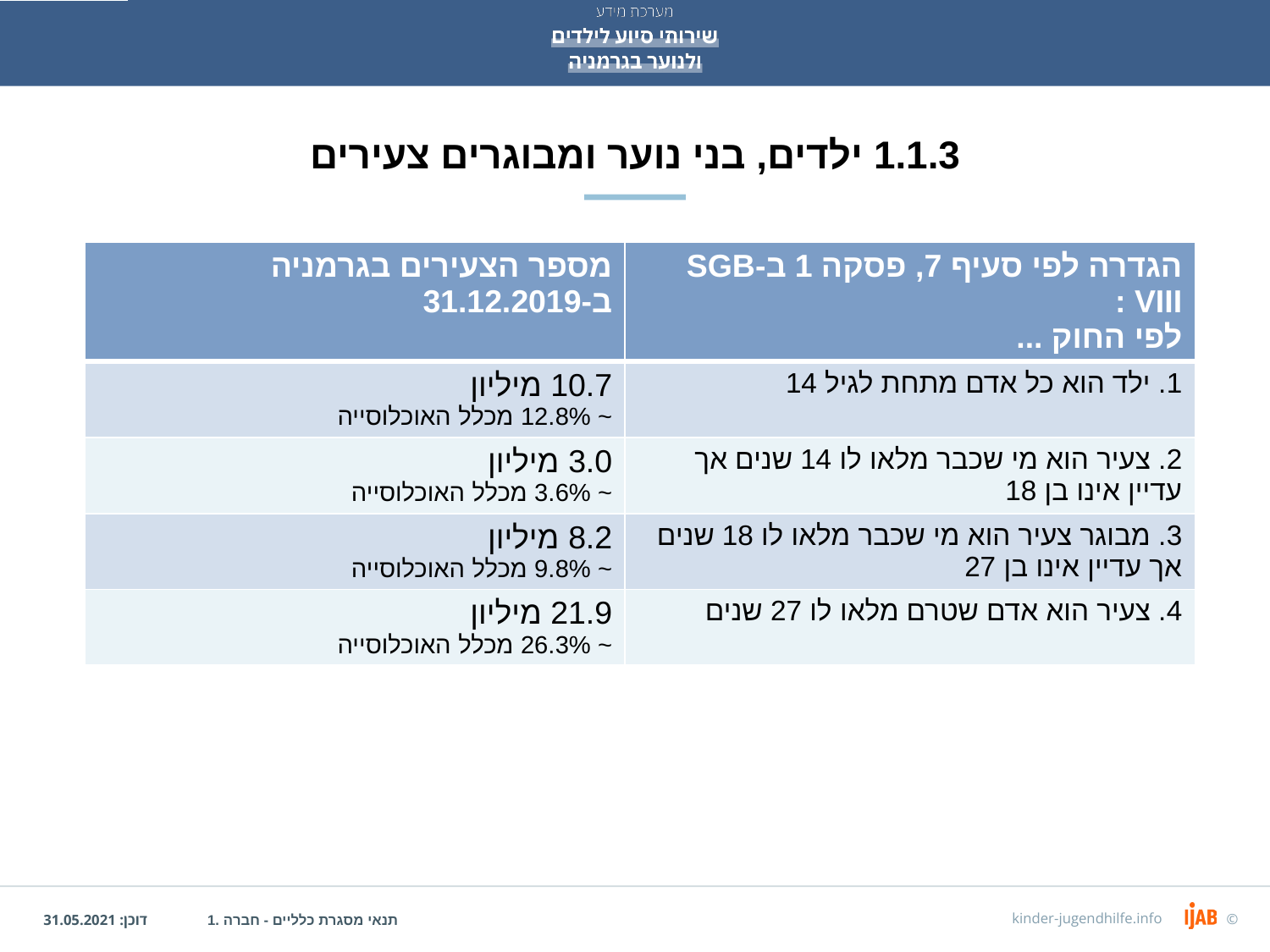

# 1.1.3 ילדים, בני נוער ומבוגרים צעירים
| מספר הצעירים בגרמניה ב-31.12.2019 | הגדרה לפי סעיף 7, פסקה 1 ב-SGB VIII : לפי החוק ... |
| --- | --- |
| 10.7 מיליון ~ 12.8% מכלל האוכלוסייה | 1. ילד הוא כל אדם מתחת לגיל 14 |
| 3.0 מיליון ~ 3.6% מכלל האוכלוסייה | 2. צעיר הוא מי שכבר מלאו לו 14 שנים אך עדיין אינו בן 18 |
| 8.2 מיליון ~ 9.8% מכלל האוכלוסייה | 3. מבוגר צעיר הוא מי שכבר מלאו לו 18 שנים אך עדיין אינו בן 27 |
| 21.9 מיליון ~ 26.3% מכלל האוכלוסייה | 4. צעיר הוא אדם שטרם מלאו לו 27 שנים |
1. תנאי מסגרת כלליים - חברה